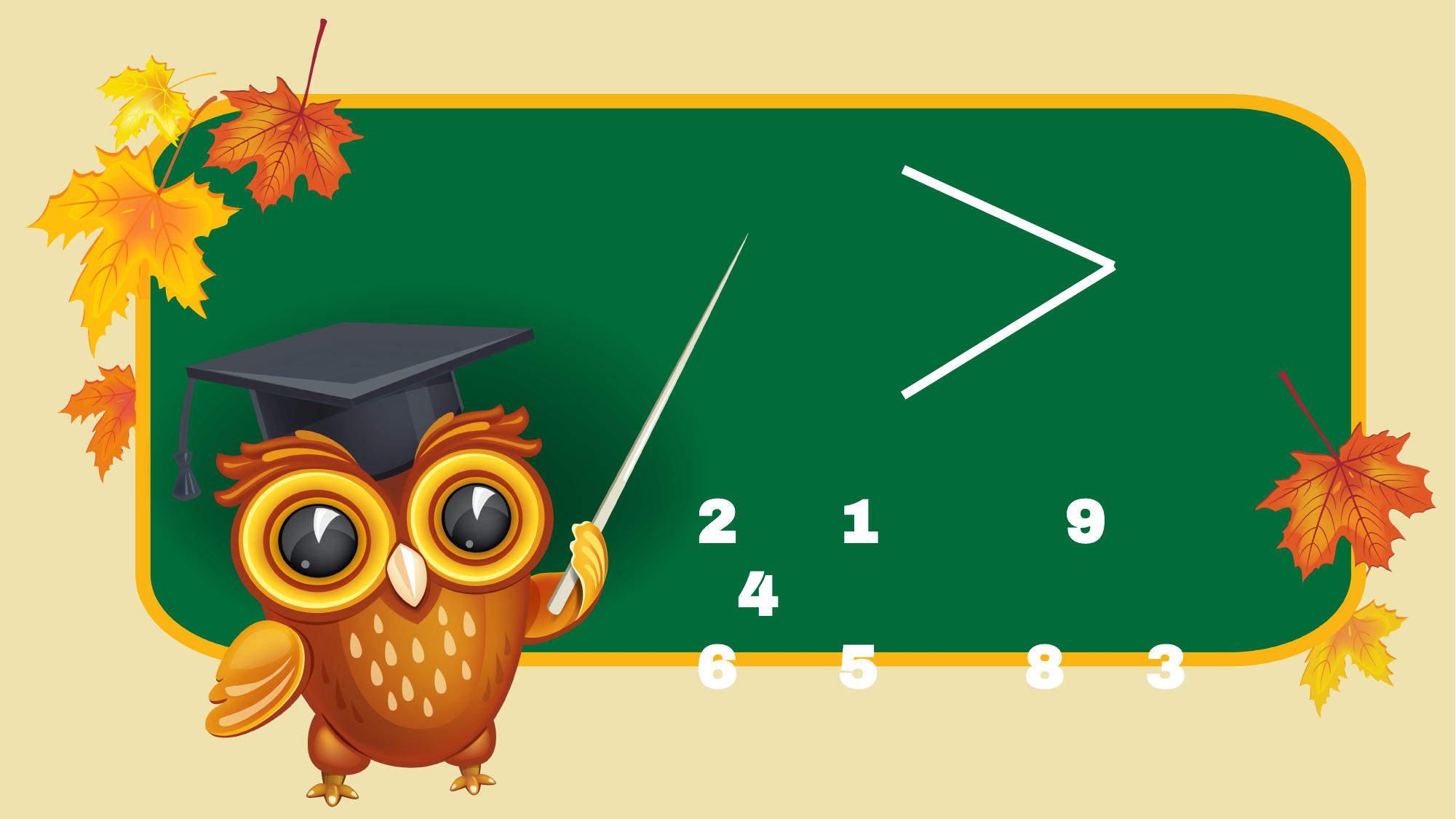

1		9    4
6     5		8    3